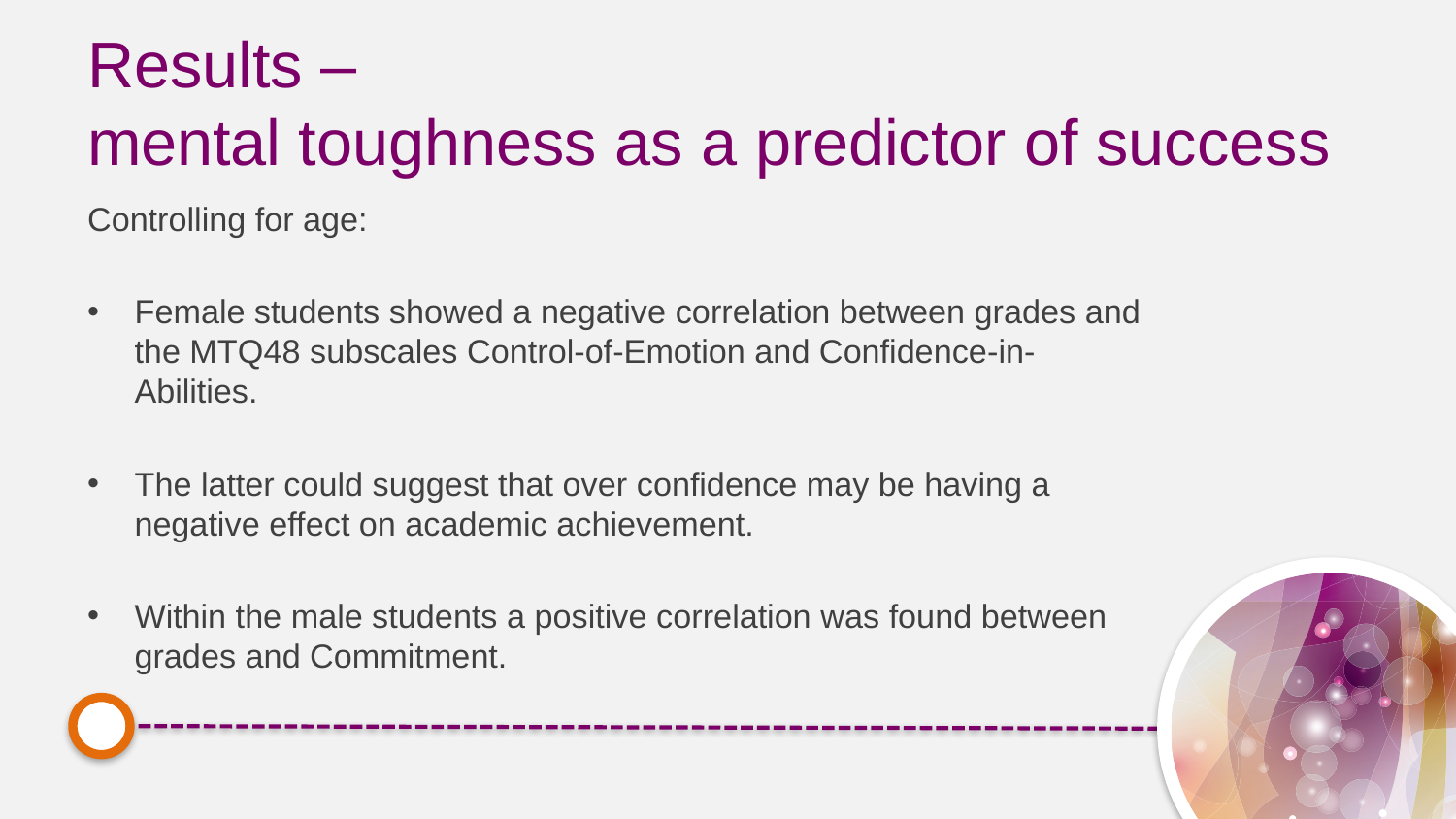

# Results – mental toughness as a predictor of success
Controlling for age:

Female students showed a negative correlation between grades and the MTQ48 subscales Control-of-Emotion and Confidence-in-Abilities.

The latter could suggest that over confidence may be having a negative effect on academic achievement.

Within the male students a positive correlation was found between grades and Commitment.